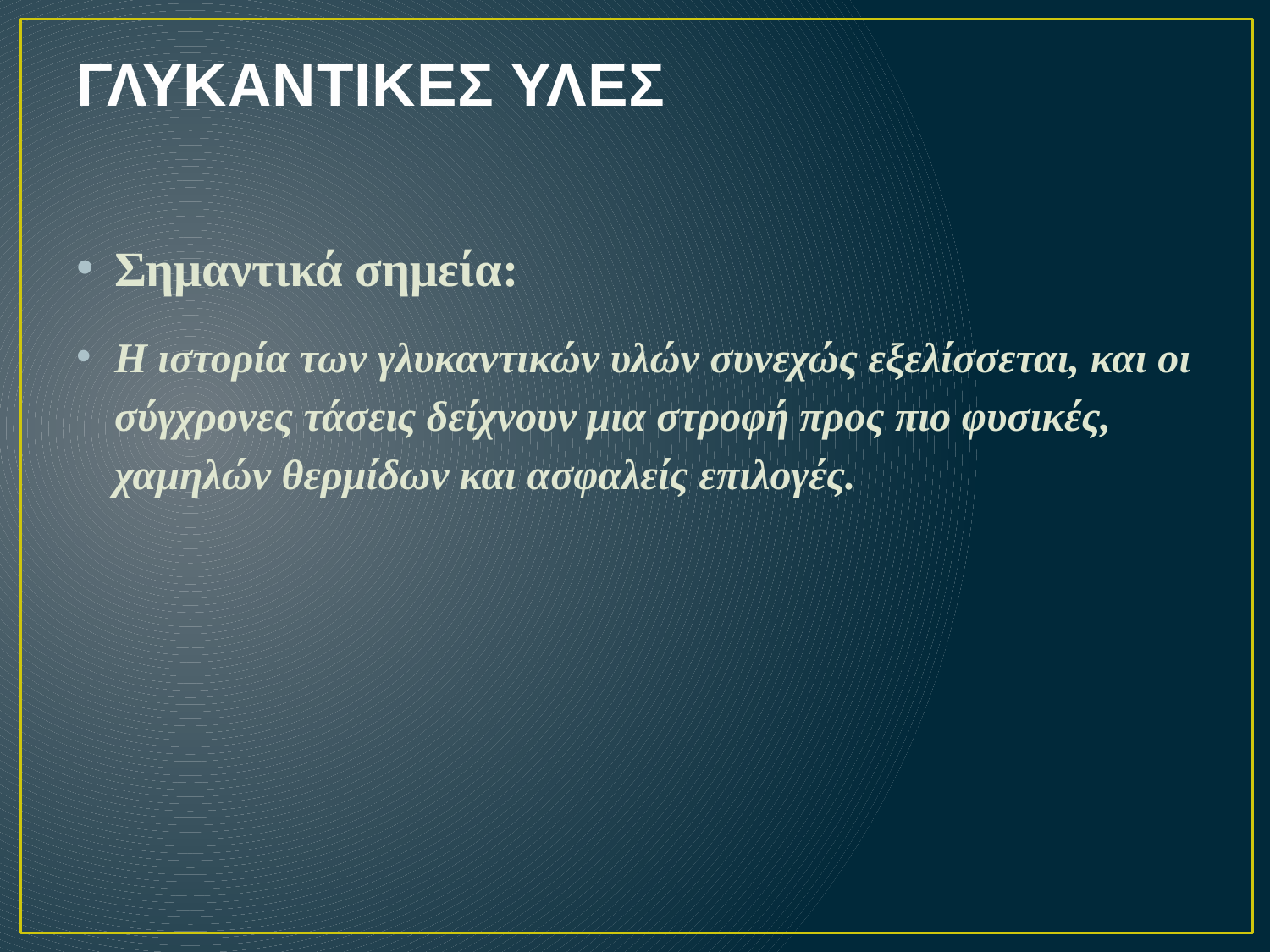

# ΓΛΥΚΑΝΤΙΚΕΣ ΥΛΕΣ
Σημαντικά σημεία:
Η ιστορία των γλυκαντικών υλών συνεχώς εξελίσσεται, και οι σύγχρονες τάσεις δείχνουν μια στροφή προς πιο φυσικές, χαμηλών θερμίδων και ασφαλείς επιλογές.